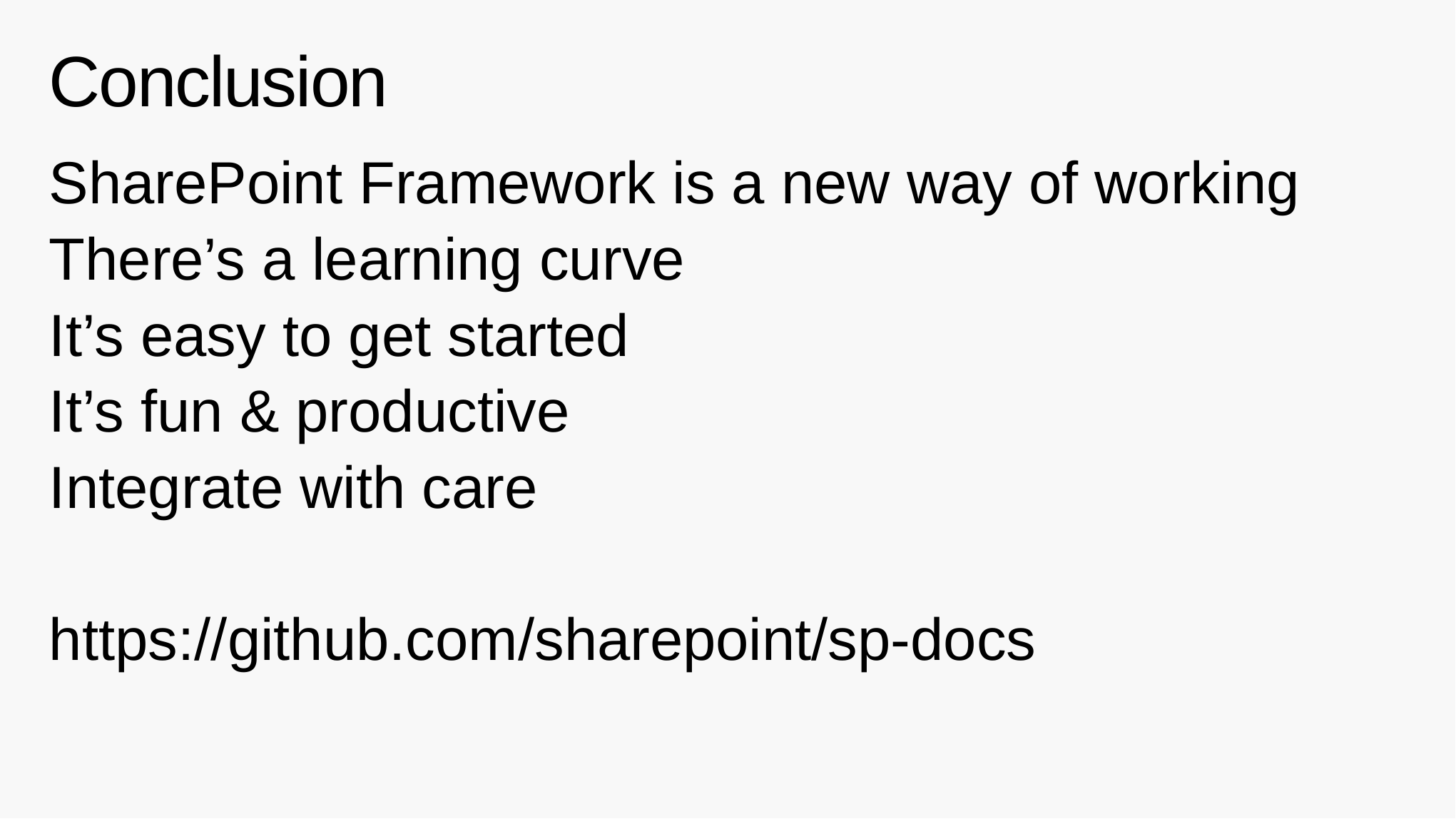

# Conclusion
SharePoint Framework is a new way of working
There’s a learning curve
It’s easy to get started
It’s fun & productive
Integrate with care

https://github.com/sharepoint/sp-docs